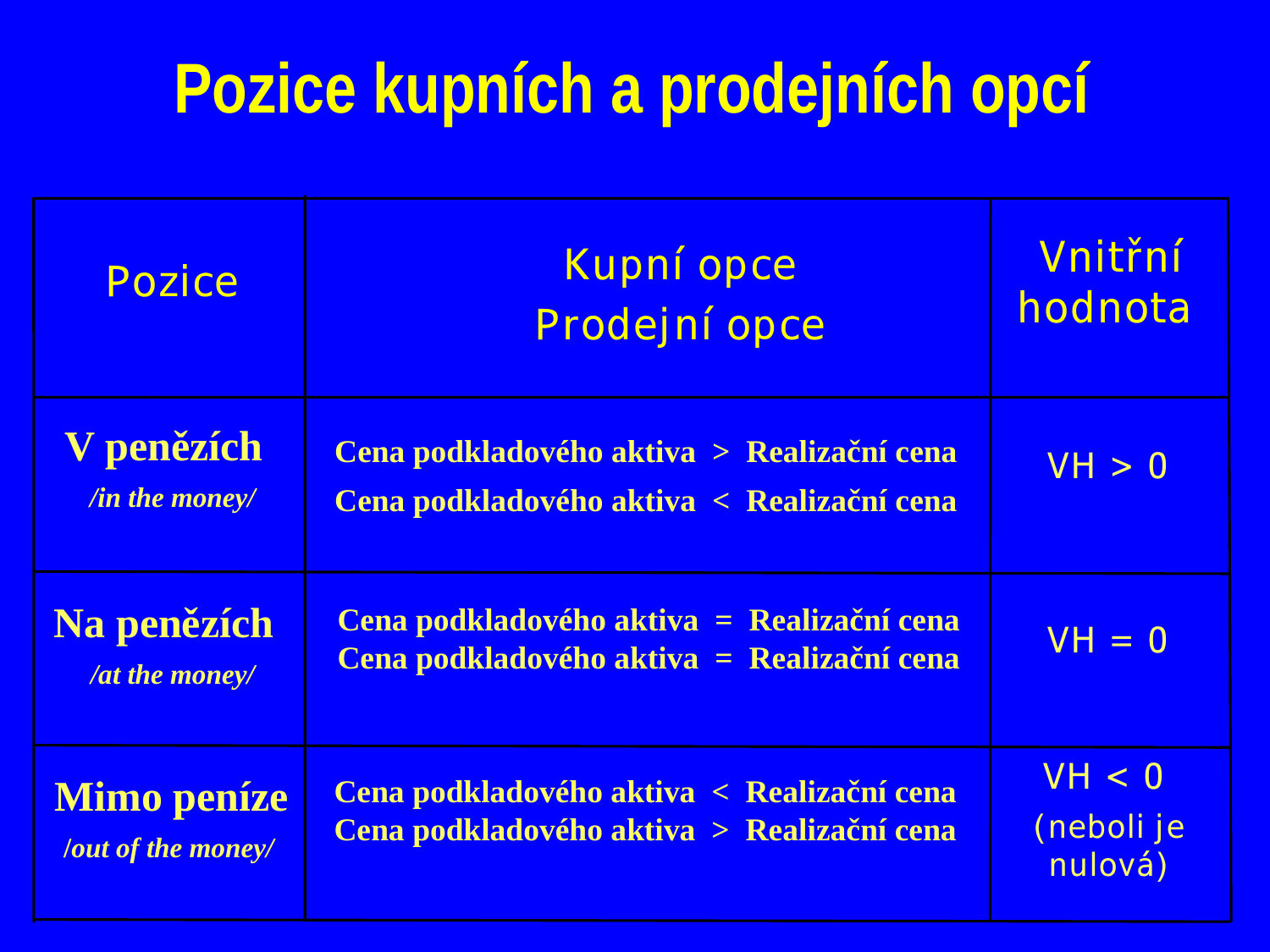

# Pozice kupních a prodejních opcí

Vnitřní hodnota
Kupní opce
Prodejní opce
 Pozice
V penězích
 /in the money/
Cena podkladového aktiva  >  Realizační cena
Cena podkladového aktiva  <  Realizační cena
VH > 0
Na penězích
 /at the money/
Cena podkladového aktiva  =  Realizační cena
Cena podkladového aktiva  =  Realizační cena
VH = 0
Cena podkladového aktiva  <  Realizační cena
Cena podkladového aktiva  >  Realizační cena
 Mimo peníze
/out of the money/
VH < 0
(neboli je nulová)